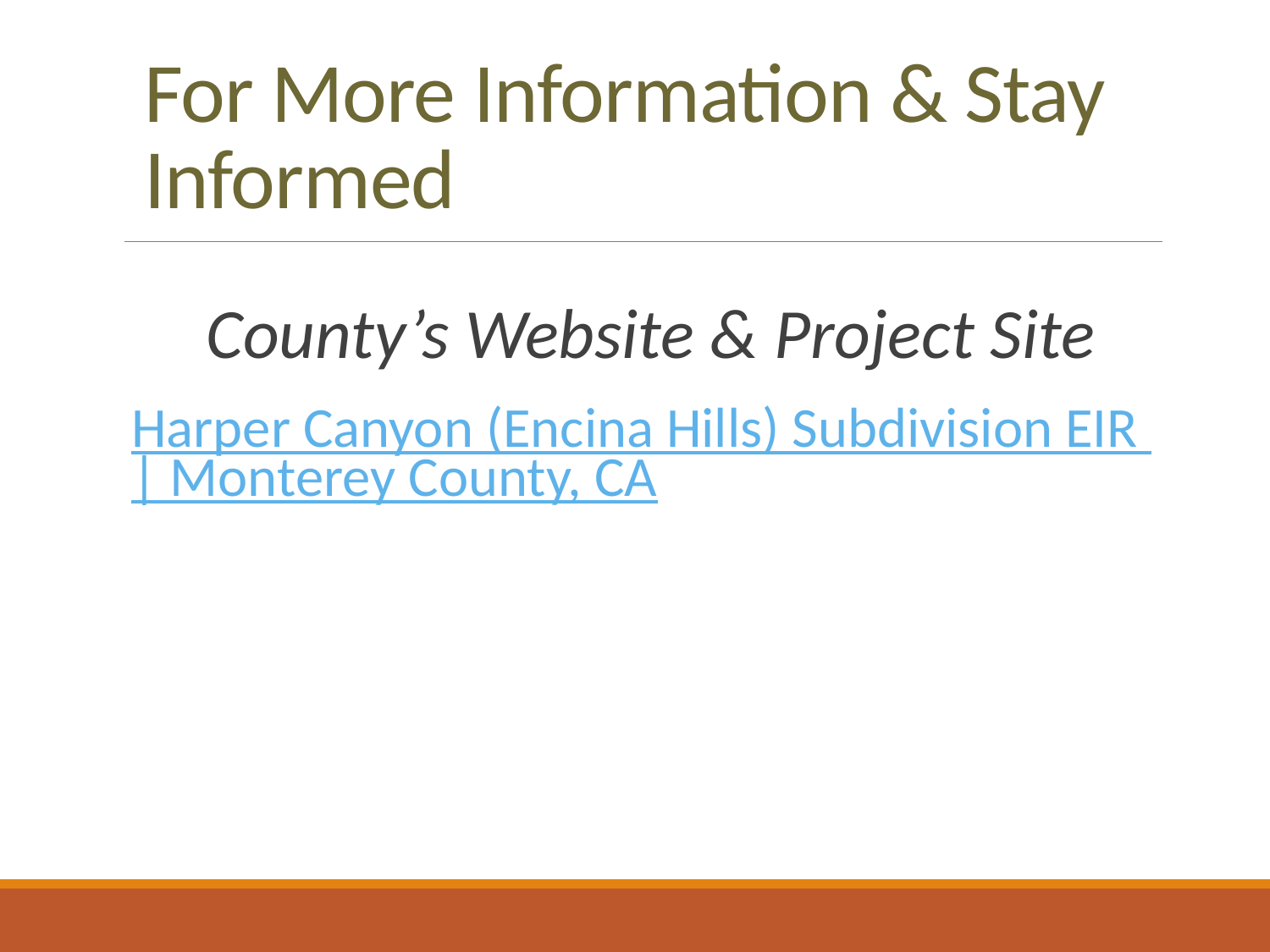

# For More Information & Stay Informed
County’s Website & Project Site
Harper Canyon (Encina Hills) Subdivision EIR | Monterey County, CA